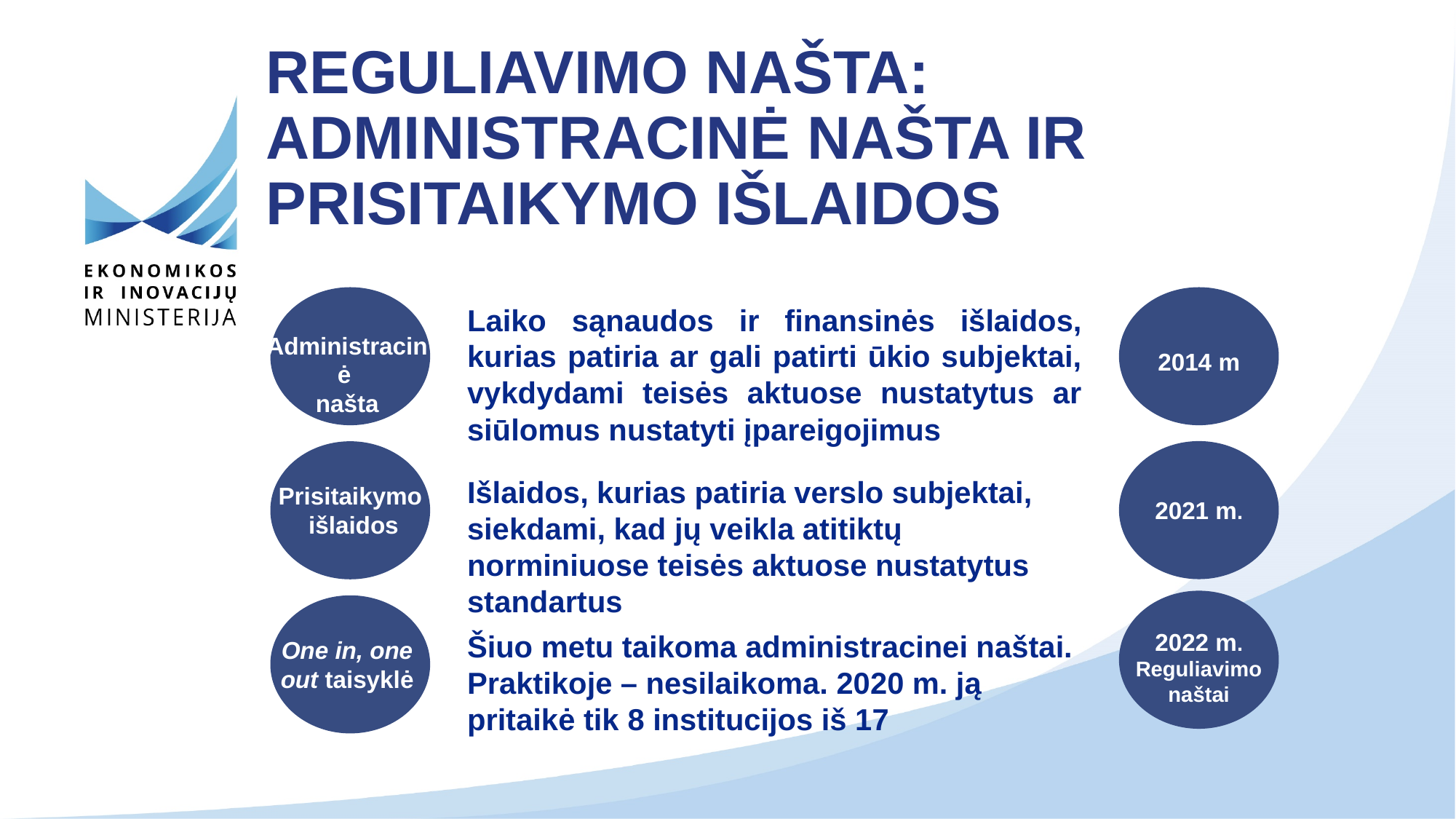

# REGULIAVIMO NAŠTA: ADMINISTRACINĖ NAŠTA IR PRISITAIKYMO IŠLAIDOS

Laiko sąnaudos ir finansinės išlaidos, kurias patiria ar gali patirti ūkio subjektai, vykdydami teisės aktuose nustatytus ar siūlomus nustatyti įpareigojimus
Administracinė
našta
2014 m

Išlaidos, kurias patiria verslo subjektai, siekdami, kad jų veikla atitiktų norminiuose teisės aktuose nustatytus standartus
Prisitaikymo
 išlaidos
2021 m.

2022 m.
Reguliavimo naštai
Šiuo metu taikoma administracinei naštai. Praktikoje – nesilaikoma. 2020 m. ją pritaikė tik 8 institucijos iš 17
One in, one out taisyklė